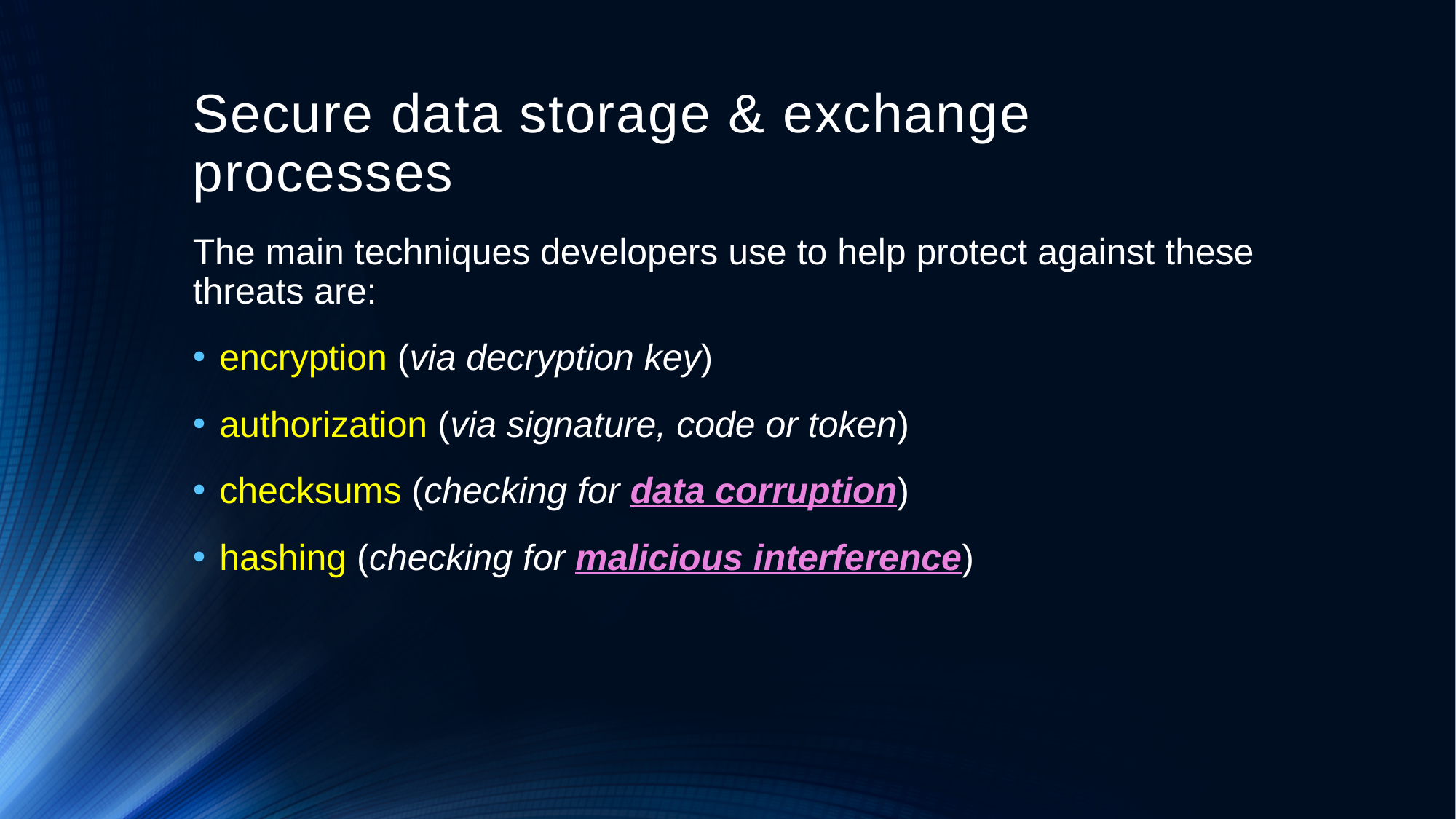

# Secure data storage & exchange processes
The main techniques developers use to help protect against these threats are:
encryption (via decryption key)
authorization (via signature, code or token)
checksums (checking for data corruption)
hashing (checking for malicious interference)